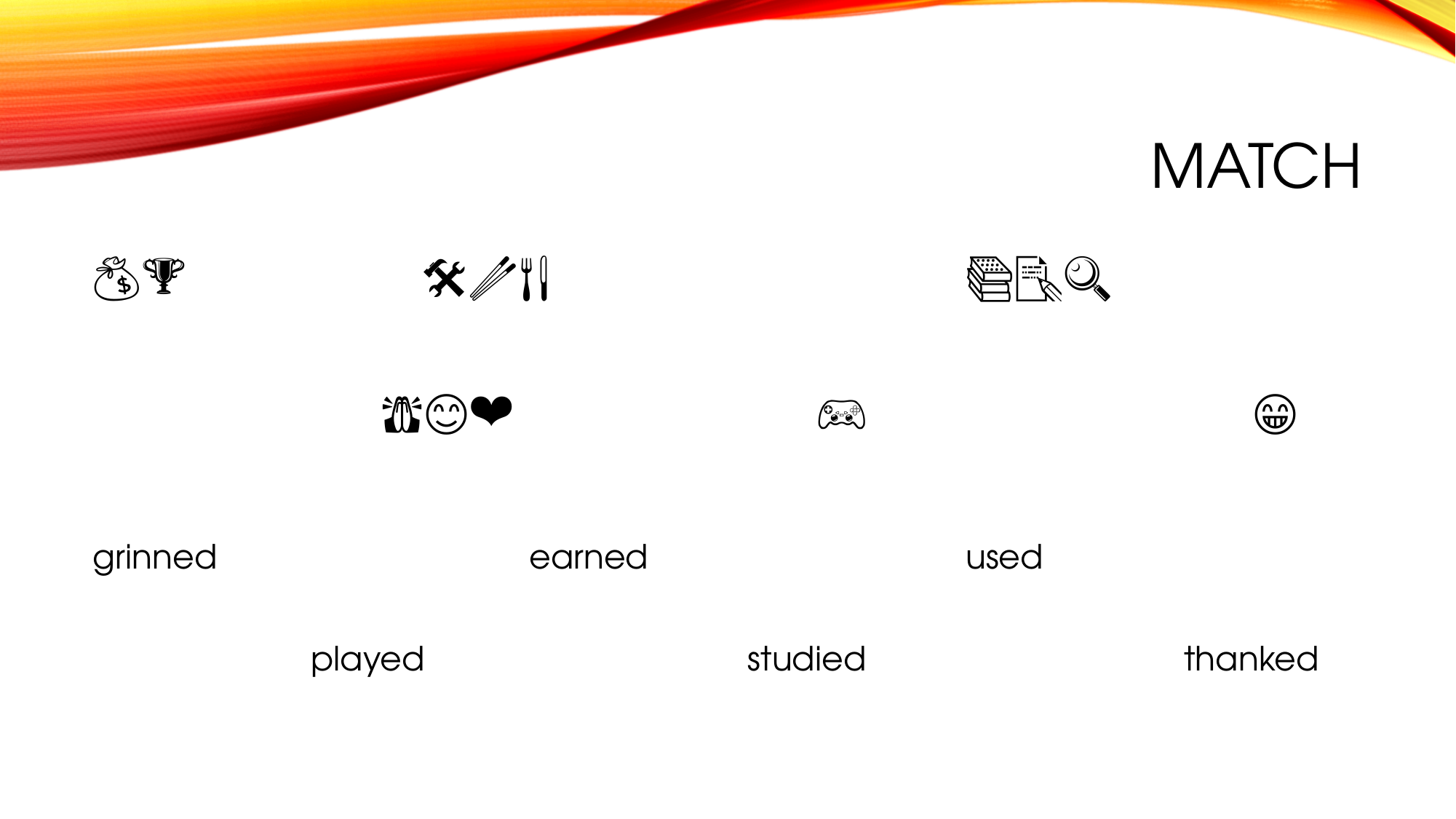

# Match
💰🏆			🛠️🥢🍴				📚📝🔍

🙏😊❤️			🛝🎮				😁
grinned			earned			used

		played			studied			thanked